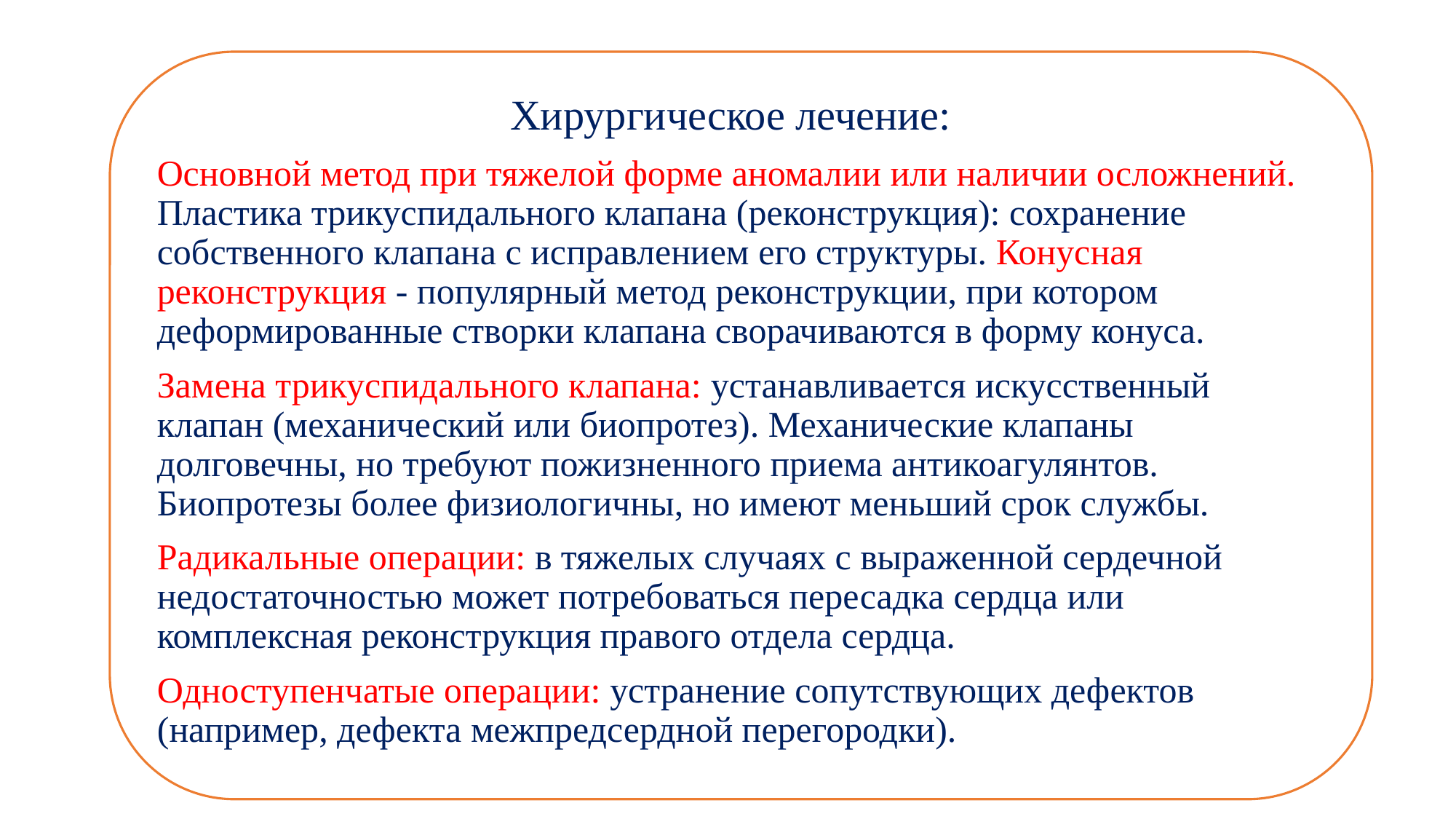

Хирургическое лечение:
Основной метод при тяжелой форме аномалии или наличии осложнений. Пластика трикуспидального клапана (реконструкция): сохранение собственного клапана с исправлением его структуры. Конусная реконструкция - популярный метод реконструкции, при котором деформированные створки клапана сворачиваются в форму конуса.
Замена трикуспидального клапана: устанавливается искусственный клапан (механический или биопротез). Механические клапаны долговечны, но требуют пожизненного приема антикоагулянтов. Биопротезы более физиологичны, но имеют меньший срок службы.
Радикальные операции: в тяжелых случаях с выраженной сердечной недостаточностью может потребоваться пересадка сердца или комплексная реконструкция правого отдела сердца.
Одноступенчатые операции: устранение сопутствующих дефектов (например, дефекта межпредсердной перегородки).